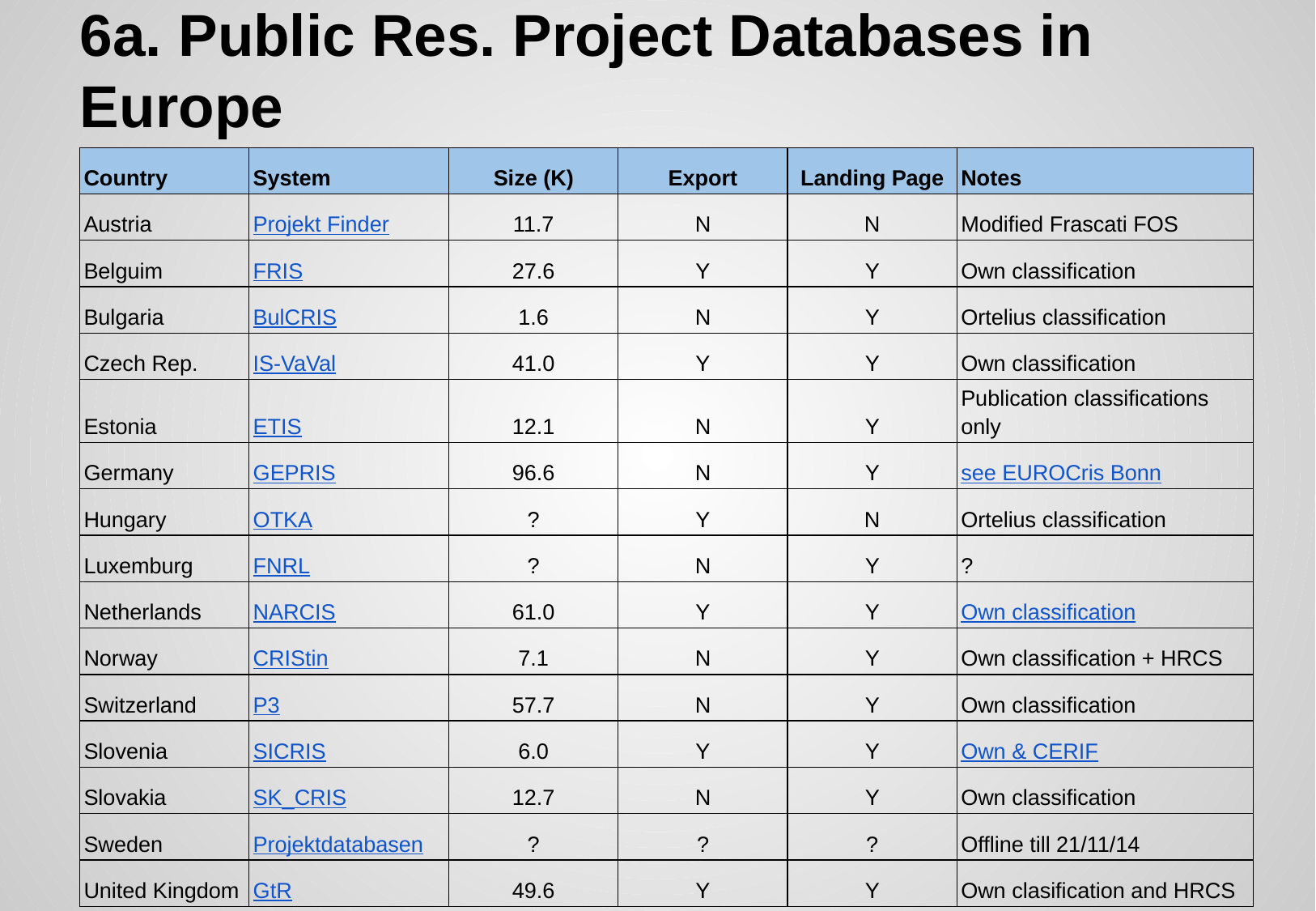

# 6a. Public Res. Project Databases in Europe
| Country | System | Size (K) | Export | Landing Page | Notes |
| --- | --- | --- | --- | --- | --- |
| Austria | Projekt Finder | 11.7 | N | N | Modified Frascati FOS |
| Belguim | FRIS | 27.6 | Y | Y | Own classification |
| Bulgaria | BulCRIS | 1.6 | N | Y | Ortelius classification |
| Czech Rep. | IS-VaVal | 41.0 | Y | Y | Own classification |
| Estonia | ETIS | 12.1 | N | Y | Publication classifications only |
| Germany | GEPRIS | 96.6 | N | Y | see EUROCris Bonn |
| Hungary | OTKA | ? | Y | N | Ortelius classification |
| Luxemburg | FNRL | ? | N | Y | ? |
| Netherlands | NARCIS | 61.0 | Y | Y | Own classification |
| Norway | CRIStin | 7.1 | N | Y | Own classification + HRCS |
| Switzerland | P3 | 57.7 | N | Y | Own classification |
| Slovenia | SICRIS | 6.0 | Y | Y | Own & CERIF |
| Slovakia | SK\_CRIS | 12.7 | N | Y | Own classification |
| Sweden | Projektdatabasen | ? | ? | ? | Offline till 21/11/14 |
| United Kingdom | GtR | 49.6 | Y | Y | Own clasification and HRCS |